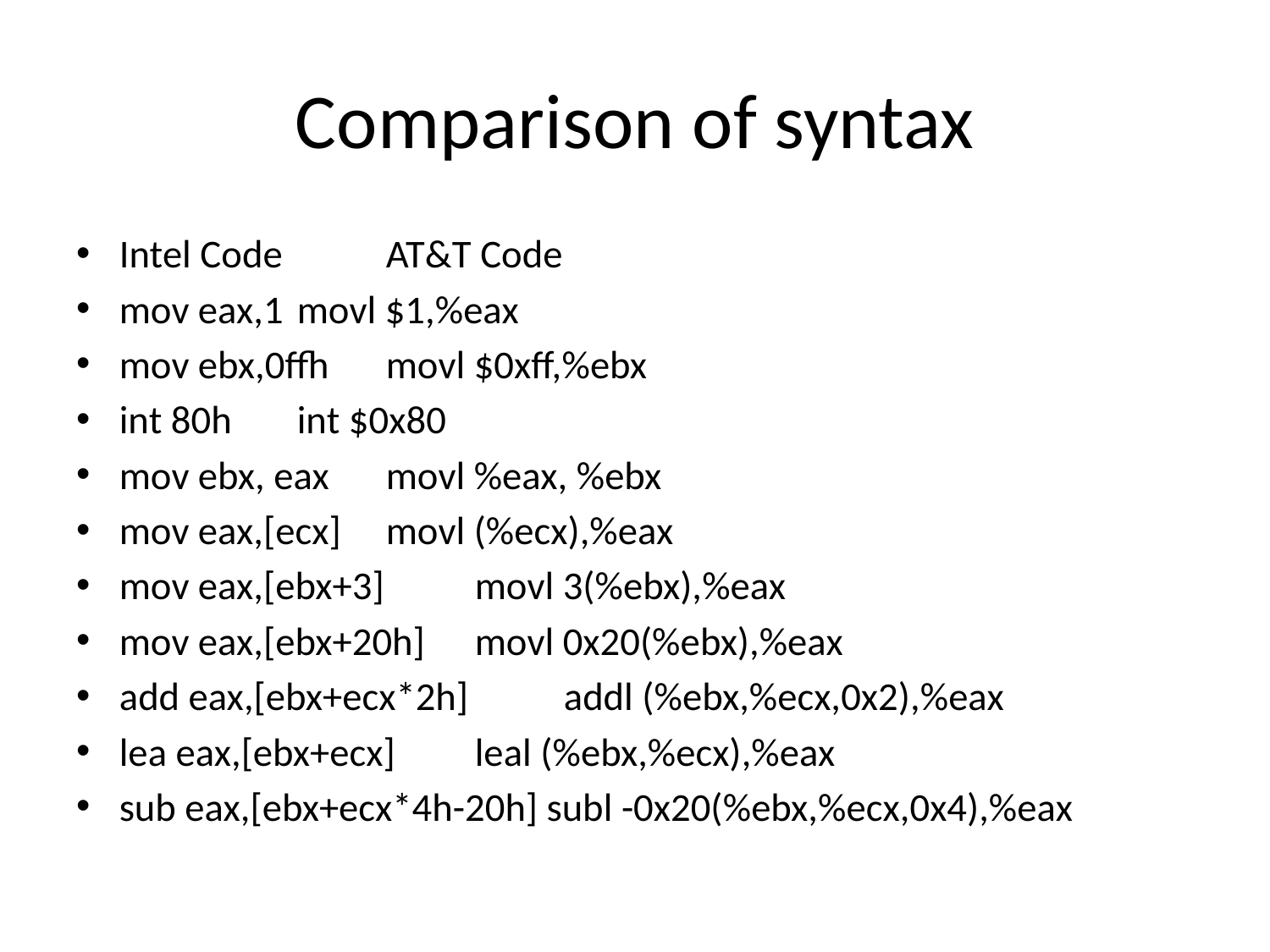

# Comparison of syntax
Intel Code 					 	AT&T Code
mov eax,1 						movl $1,%eax
mov ebx,0ffh 					movl $0xff,%ebx
int 80h 							int $0x80
mov ebx, eax 					movl %eax, %ebx
mov eax,[ecx] 					movl (%ecx),%eax
mov eax,[ebx+3] 				movl 3(%ebx),%eax
mov eax,[ebx+20h] 			movl 0x20(%ebx),%eax
add eax,[ebx+ecx*2h] 		addl (%ebx,%ecx,0x2),%eax
lea eax,[ebx+ecx] 				leal (%ebx,%ecx),%eax
sub eax,[ebx+ecx*4h-20h] subl -0x20(%ebx,%ecx,0x4),%eax